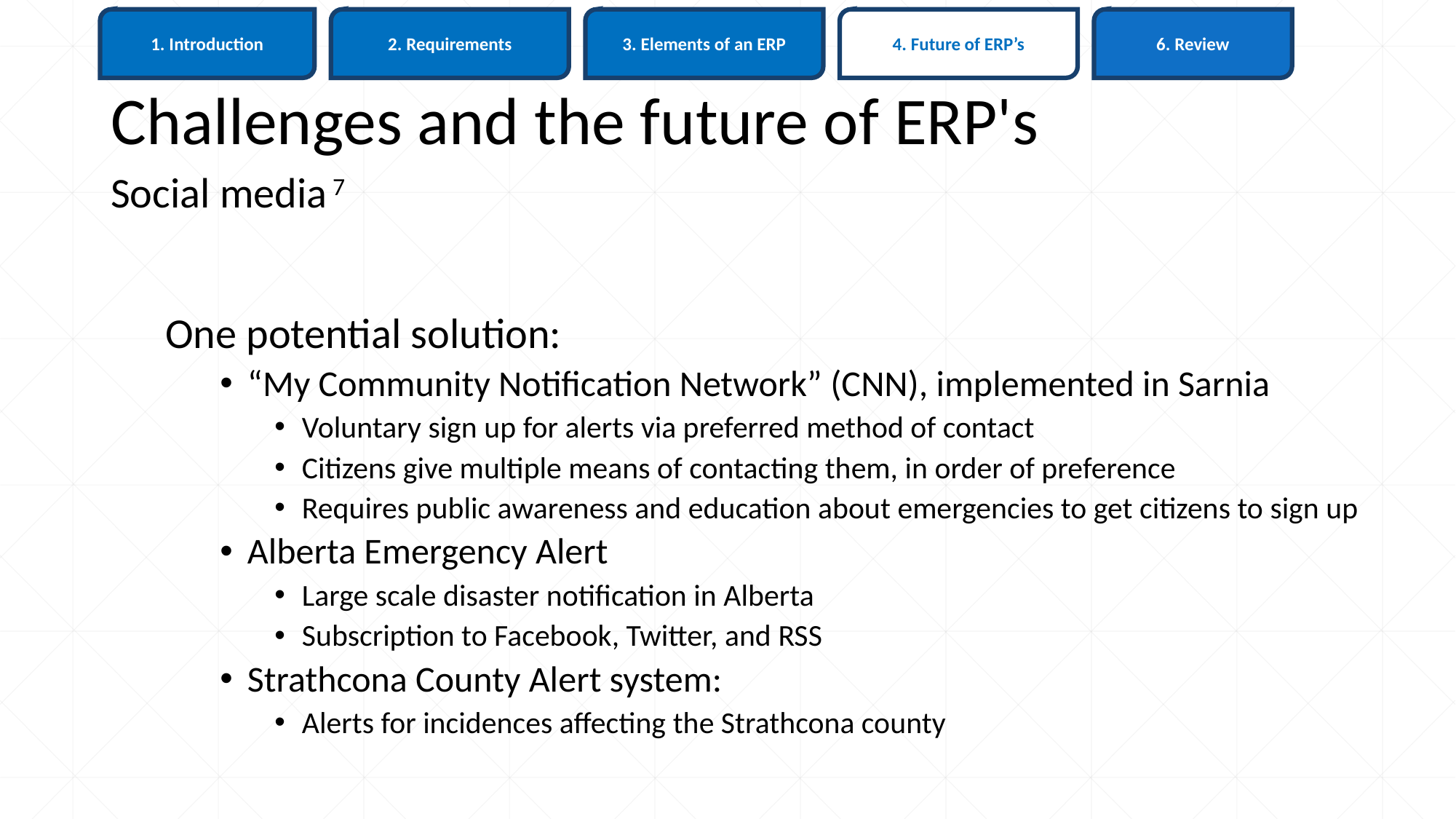

6. Review
1. Introduction
3. Elements of an ERP
4. Future of ERP’s
2. Requirements
# Challenges and the future of ERP's
Social media 7
One potential solution:
“My Community Notification Network” (CNN), implemented in Sarnia
Voluntary sign up for alerts via preferred method of contact
Citizens give multiple means of contacting them, in order of preference
Requires public awareness and education about emergencies to get citizens to sign up
Alberta Emergency Alert
Large scale disaster notification in Alberta
Subscription to Facebook, Twitter, and RSS
Strathcona County Alert system:
Alerts for incidences affecting the Strathcona county
80